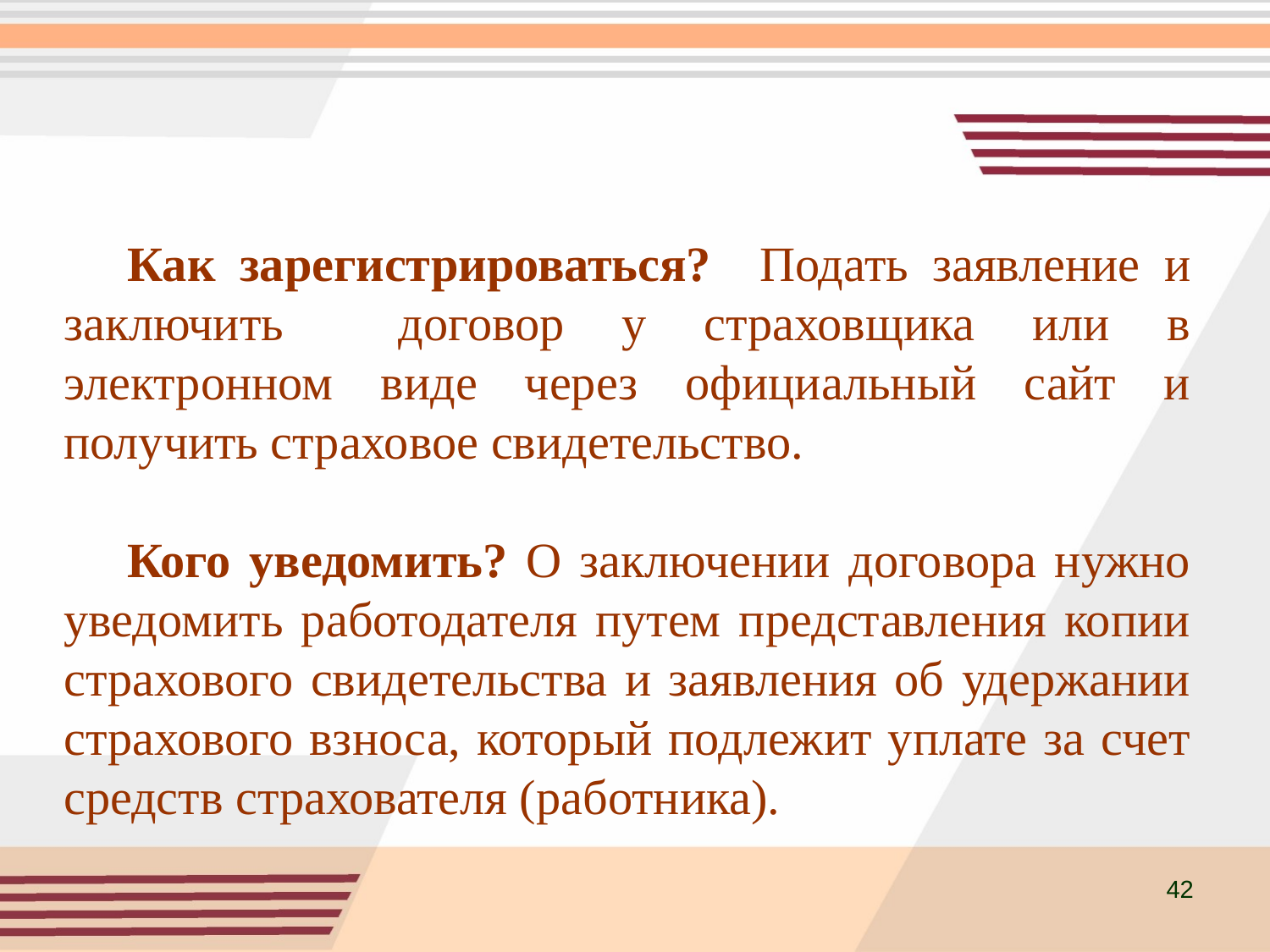

#
Как зарегистрироваться?  Подать заявление и заключить  договор у страховщика или в электронном виде через официальный сайт и получить страховое свидетельство.

Кого уведомить? О заключении договора нужно уведомить работодателя путем представления копии страхового свидетельства и заявления об удержании страхового взноса, который подлежит уплате за счет средств страхователя (работника).

42